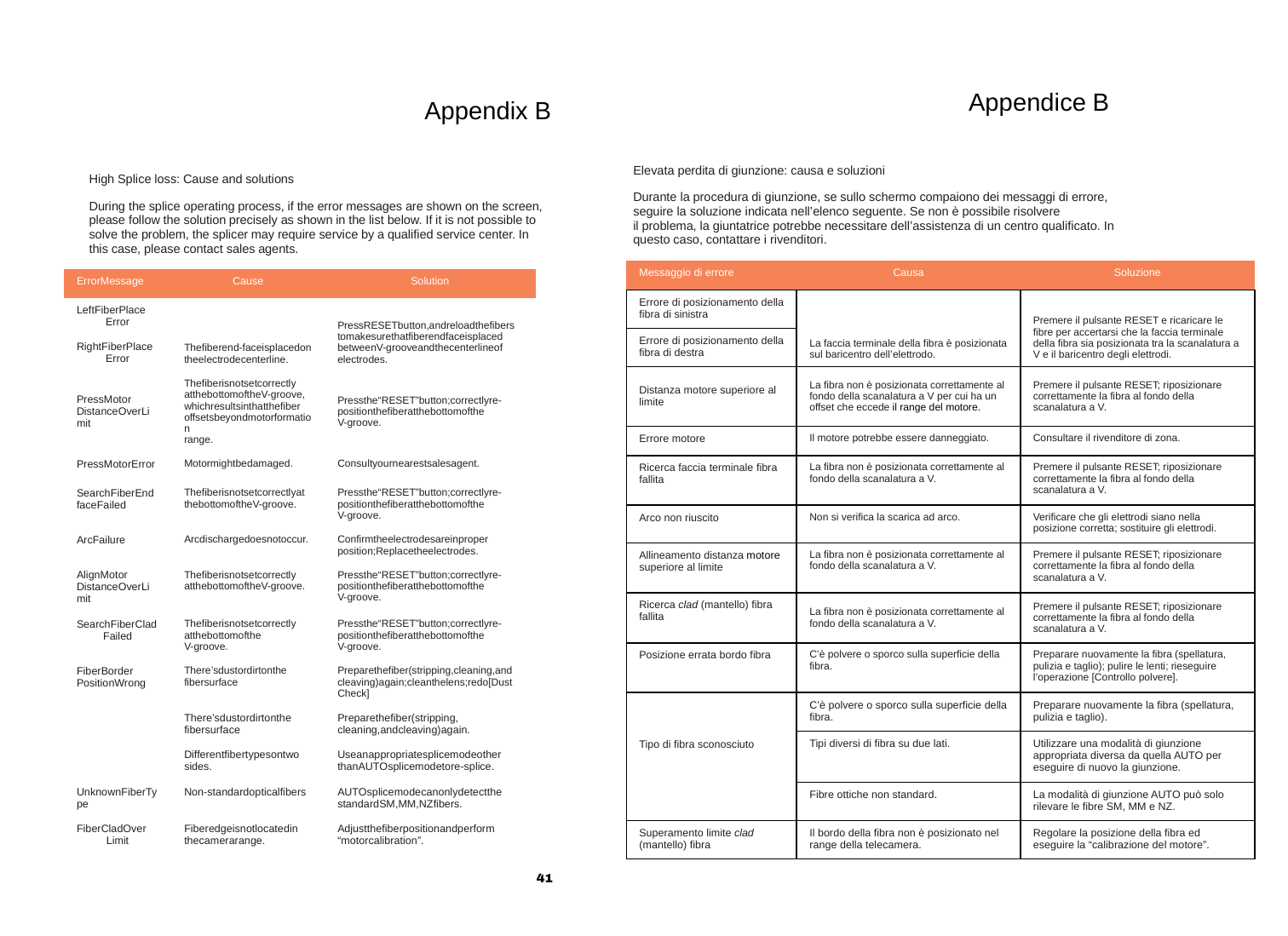

Appendice B

Elevata perdita di giunzione: causa e soluzioni
Durante la procedura di giunzione, se sullo schermo compaiono dei messaggi di errore,
seguire la soluzione indicata nell’elenco seguente. Se non è possibile risolvere
il problema, la giuntatrice potrebbe necessitare dell’assistenza di un centro qualificato. In
questo caso, contattare i rivenditori.
	Appendix B

High Splice loss: Cause and solutions
During the splice operating process, if the error messages are shown on the screen,
please follow the solution precisely as shown in the list below. If it is not possible to
solve the problem, the splicer may require service by a qualified service center. In
this case, please contact sales agents.
| Messaggio di errore | Causa | Soluzione |
| --- | --- | --- |
| Errore di posizionamento della fibra di sinistra | La faccia terminale della fibra è posizionata sul baricentro dell’elettrodo. | Premere il pulsante RESET e ricaricare le fibre per accertarsi che la faccia terminale della fibra sia posizionata tra la scanalatura a V e il baricentro degli elettrodi. |
| Errore di posizionamento della fibra di destra |  |  |
| Distanza motore superiore al limite | La fibra non è posizionata correttamente al fondo della scanalatura a V per cui ha un offset che eccede il range del motore. | Premere il pulsante RESET; riposizionare correttamente la fibra al fondo della scanalatura a V. |
| Errore motore | Il motore potrebbe essere danneggiato. | Consultare il rivenditore di zona. |
| Ricerca faccia terminale fibra fallita | La fibra non è posizionata correttamente al fondo della scanalatura a V. | Premere il pulsante RESET; riposizionare correttamente la fibra al fondo della scanalatura a V. |
| Arco non riuscito | Non si verifica la scarica ad arco. | Verificare che gli elettrodi siano nella posizione corretta; sostituire gli elettrodi. |
| Allineamento distanza motore superiore al limite | La fibra non è posizionata correttamente al fondo della scanalatura a V. | Premere il pulsante RESET; riposizionare correttamente la fibra al fondo della scanalatura a V. |
| Ricerca clad (mantello) fibra fallita | La fibra non è posizionata correttamente al fondo della scanalatura a V. | Premere il pulsante RESET; riposizionare correttamente la fibra al fondo della scanalatura a V. |
| Posizione errata bordo fibra | C’è polvere o sporco sulla superficie della fibra. | Preparare nuovamente la fibra (spellatura, pulizia e taglio); pulire le lenti; rieseguire l’operazione [Controllo polvere]. |
| Tipo di fibra sconosciuto | C’è polvere o sporco sulla superficie della fibra. | Preparare nuovamente la fibra (spellatura, pulizia e taglio). |
|  | Tipi diversi di fibra su due lati. | Utilizzare una modalità di giunzione appropriata diversa da quella AUTO per eseguire di nuovo la giunzione. |
|  |  |  |
|  | Fibre ottiche non standard. | La modalità di giunzione AUTO può solo rilevare le fibre SM, MM e NZ. |
| Superamento limite clad (mantello) fibra | Il bordo della fibra non è posizionato nel range della telecamera. | Regolare la posizione della fibra ed eseguire la “calibrazione del motore”. |
| ErrorMessage | Cause | Solution |
| --- | --- | --- |
| LeftFiberPlace Error | Thefiberend-faceisplacedon theelectrodecenterline. | PressRESETbutton,andreloadthefibers tomakesurethatfiberendfaceisplaced betweenV-grooveandthecenterlineof electrodes. |
| RightFiberPlace Error |  |  |
| PressMotor DistanceOverLimit | Thefiberisnotsetcorrectly atthebottomoftheV-groove, whichresultsinthatthefiber offsetsbeyondmotorformation range. | Pressthe“RESET”button;correctlyre- positionthefiberatthebottomofthe V-groove. |
| PressMotorError | Motormightbedamaged. | Consultyournearestsalesagent. |
| SearchFiberEnd faceFailed | Thefiberisnotsetcorrectlyat thebottomoftheV-groove. | Pressthe“RESET”button;correctlyre- positionthefiberatthebottomofthe V-groove. |
| ArcFailure | Arcdischargedoesnotoccur. | Confirmtheelectrodesareinproper position;Replacetheelectrodes. |
| AlignMotor DistanceOverLimit | Thefiberisnotsetcorrectly atthebottomoftheV-groove. | Pressthe“RESET”button;correctlyre- positionthefiberatthebottomofthe V-groove. |
| SearchFiberClad Failed | Thefiberisnotsetcorrectly atthebottomofthe V-groove. | Pressthe“RESET”button;correctlyre- positionthefiberatthebottomofthe V-groove. |
| FiberBorder PositionWrong | There’sdustordirtonthe fibersurface | Preparethefiber(stripping,cleaning,and cleaving)again;cleanthelens;redo[Dust Check] |
| UnknownFiberType | There’sdustordirtonthe fibersurface | Preparethefiber(stripping, cleaning,andcleaving)again. |
|  | Differentfibertypesontwo sides. | Useanappropriatesplicemodeother thanAUTOsplicemodetore-splice. |
|  | Non-standardopticalfibers | AUTOsplicemodecanonlydetectthe standardSM,MM,NZfibers. |
| FiberCladOver Limit | Fiberedgeisnotlocatedin thecamerarange. | Adjustthefiberpositionandperform “motorcalibration”. |
41
41